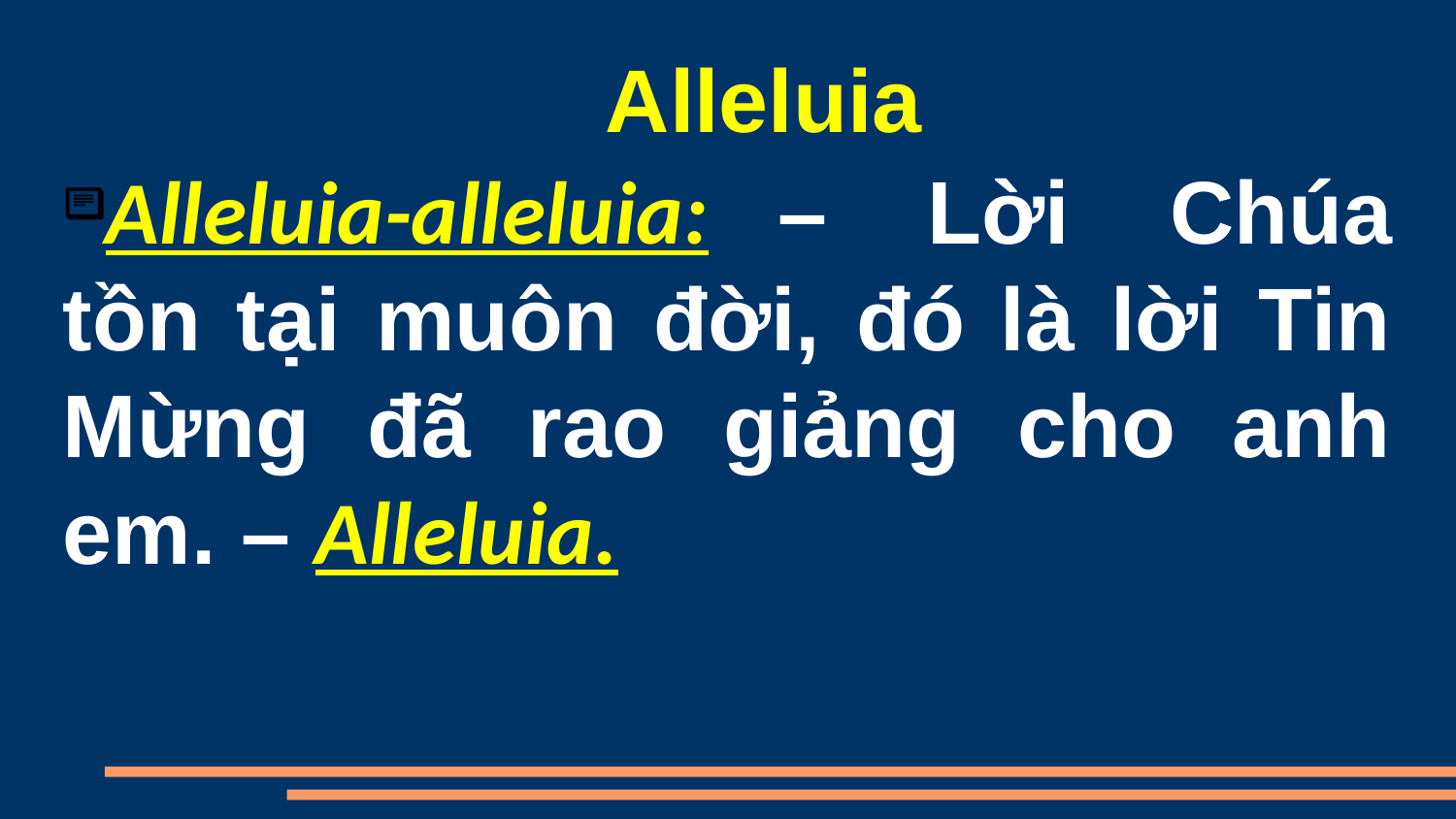

Alleluia
Alleluia-alleluia:   – Lời Chúa tồn tại muôn đời, đó là lời Tin Mừng đã rao giảng cho anh em. – Alleluia.